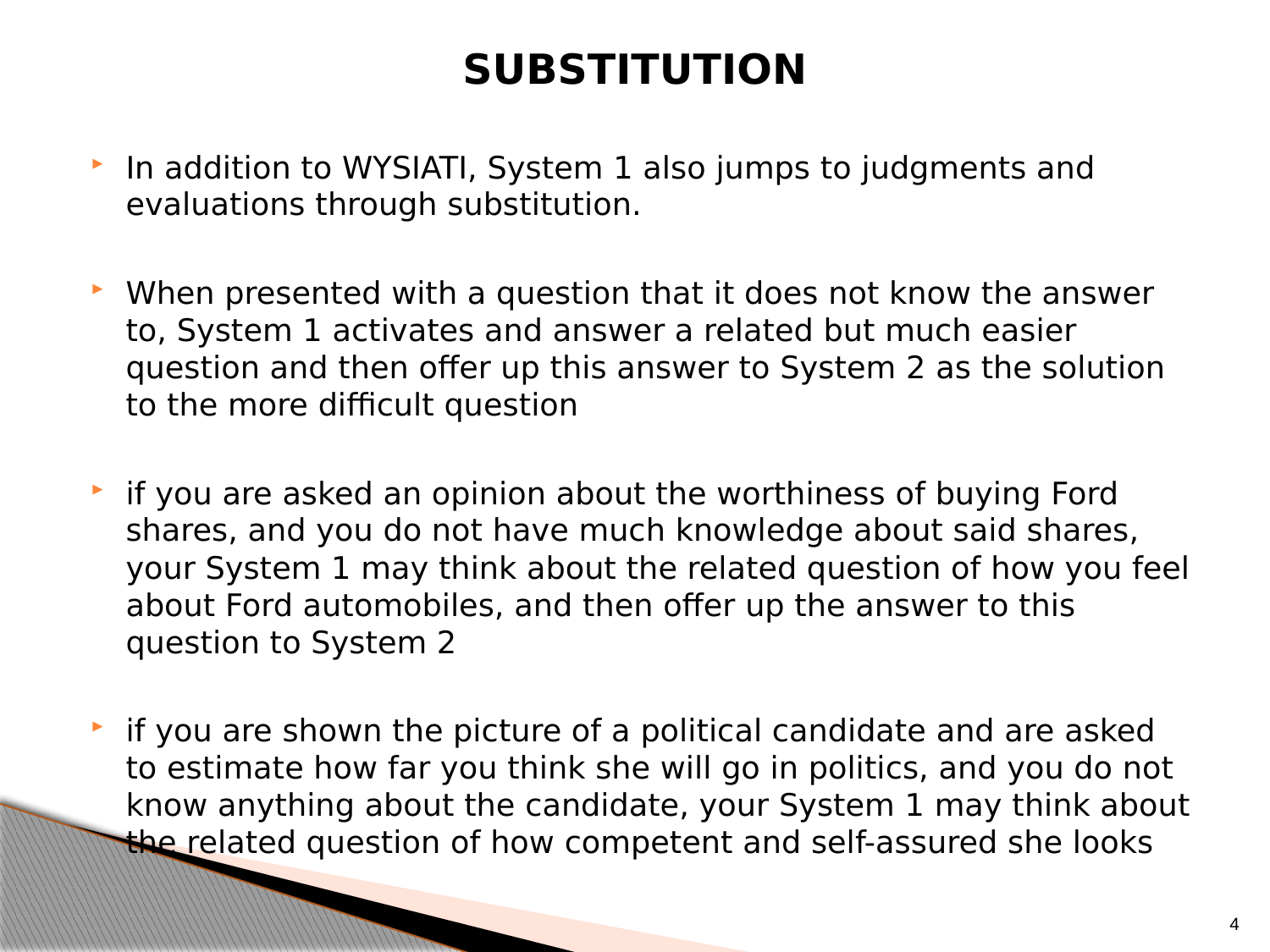

SUBSTITUTION

In addition to WYSIATI, System 1 also jumps to judgments and evaluations through substitution.

When presented with a question that it does not know the answer to, System 1 activates and answer a related but much easier question and then offer up this answer to System 2 as the solution to the more difficult question

if you are asked an opinion about the worthiness of buying Ford shares, and you do not have much knowledge about said shares, your System 1 may think about the related question of how you feel about Ford automobiles, and then offer up the answer to this question to System 2

if you are shown the picture of a political candidate and are asked to estimate how far you think she will go in politics, and you do not know anything about the candidate, your System 1 may think about the related question of how competent and self-assured she looks

4